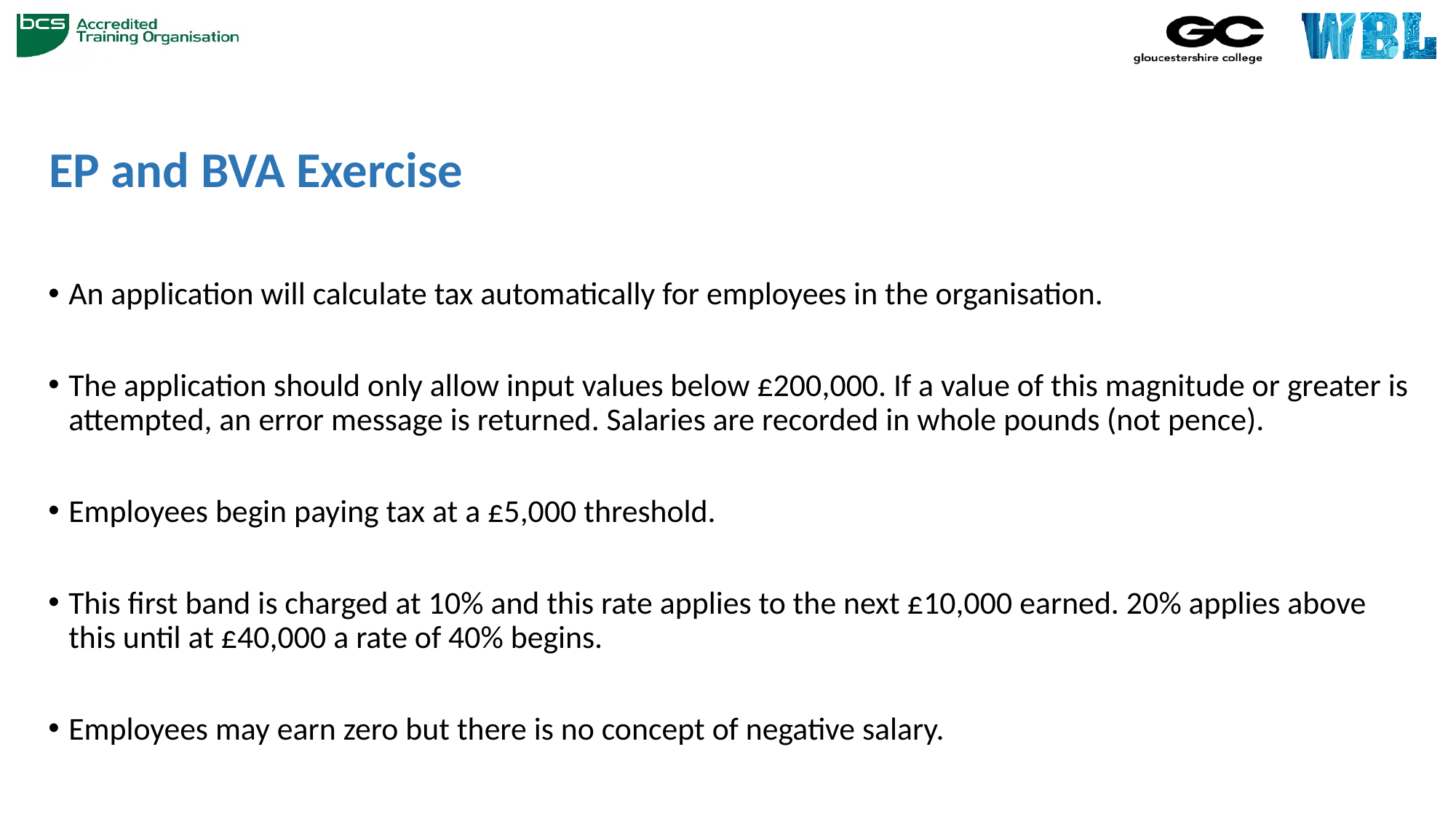

# EP and BVA Exercise
An application will calculate tax automatically for employees in the organisation.

The application should only allow input values below £200,000. If a value of this magnitude or greater is attempted, an error message is returned. Salaries are recorded in whole pounds (not pence).

Employees begin paying tax at a £5,000 threshold.

This first band is charged at 10% and this rate applies to the next £10,000 earned. 20% applies above this until at £40,000 a rate of 40% begins.

Employees may earn zero but there is no concept of negative salary.